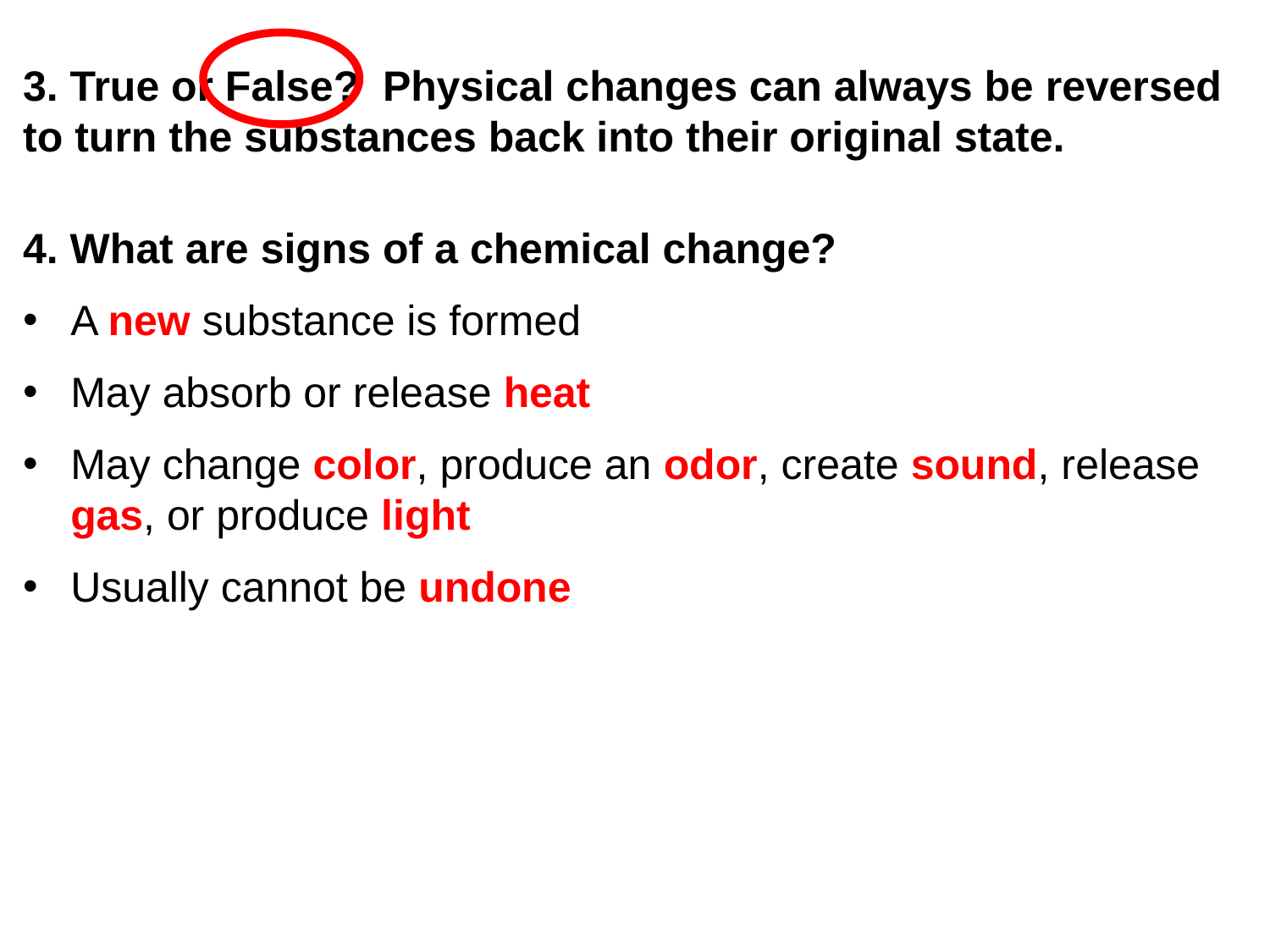

3. True or False?  Physical changes can always be reversed to turn the substances back into their original state.

4. What are signs of a chemical change?
A new substance is formed
May absorb or release heat
May change color, produce an odor, create sound, release gas, or produce light
Usually cannot be undone